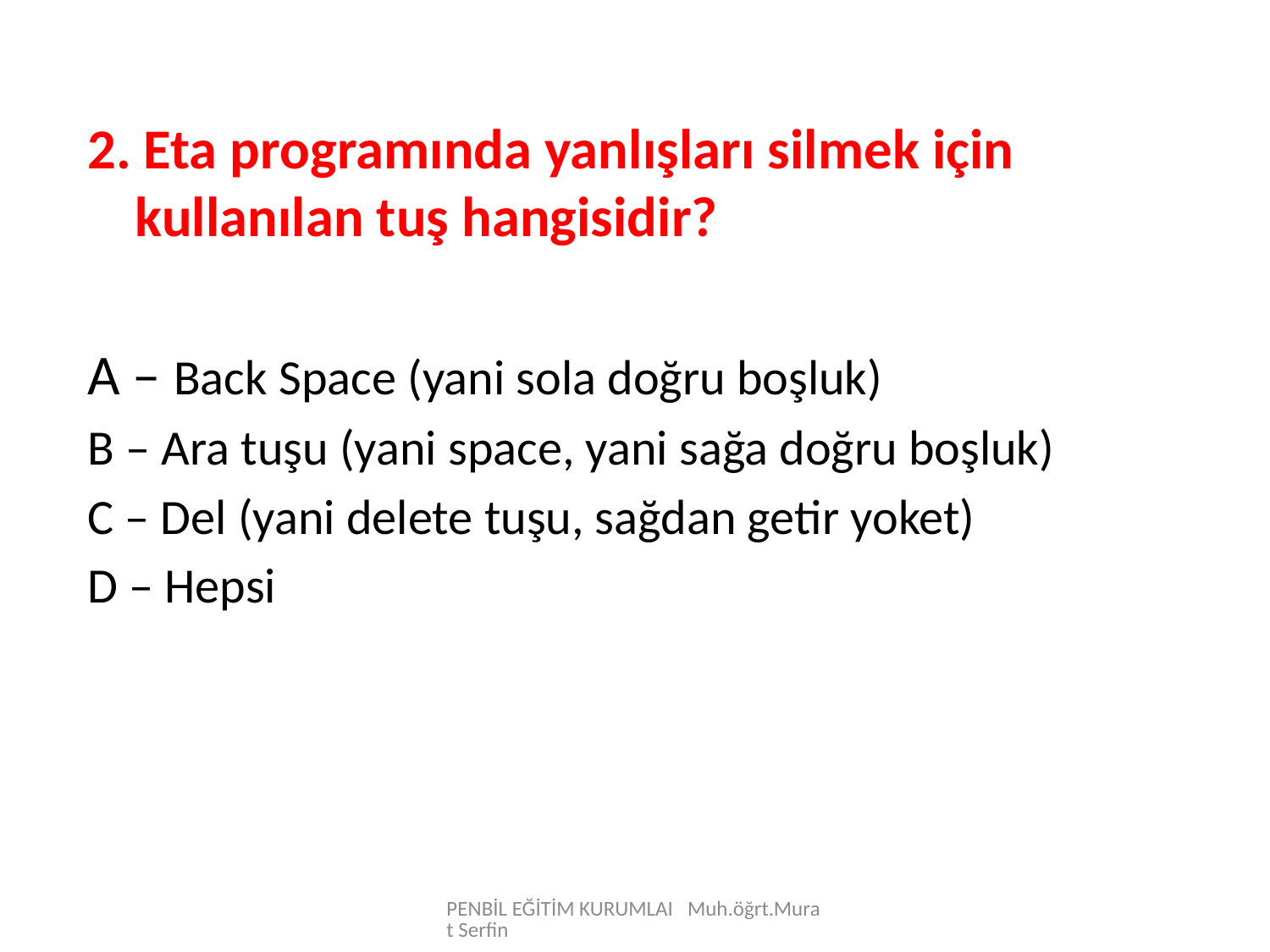

2. Eta programında yanlışları silmek için kullanılan tuş hangisidir?

A – Back Space (yani sola doğru boşluk)
B – Ara tuşu (yani space, yani sağa doğru boşluk)
C – Del (yani delete tuşu, sağdan getir yoket)
D – Hepsi
PENBİL EĞİTİM KURUMLAI   Muh.öğrt.Murat Serfin